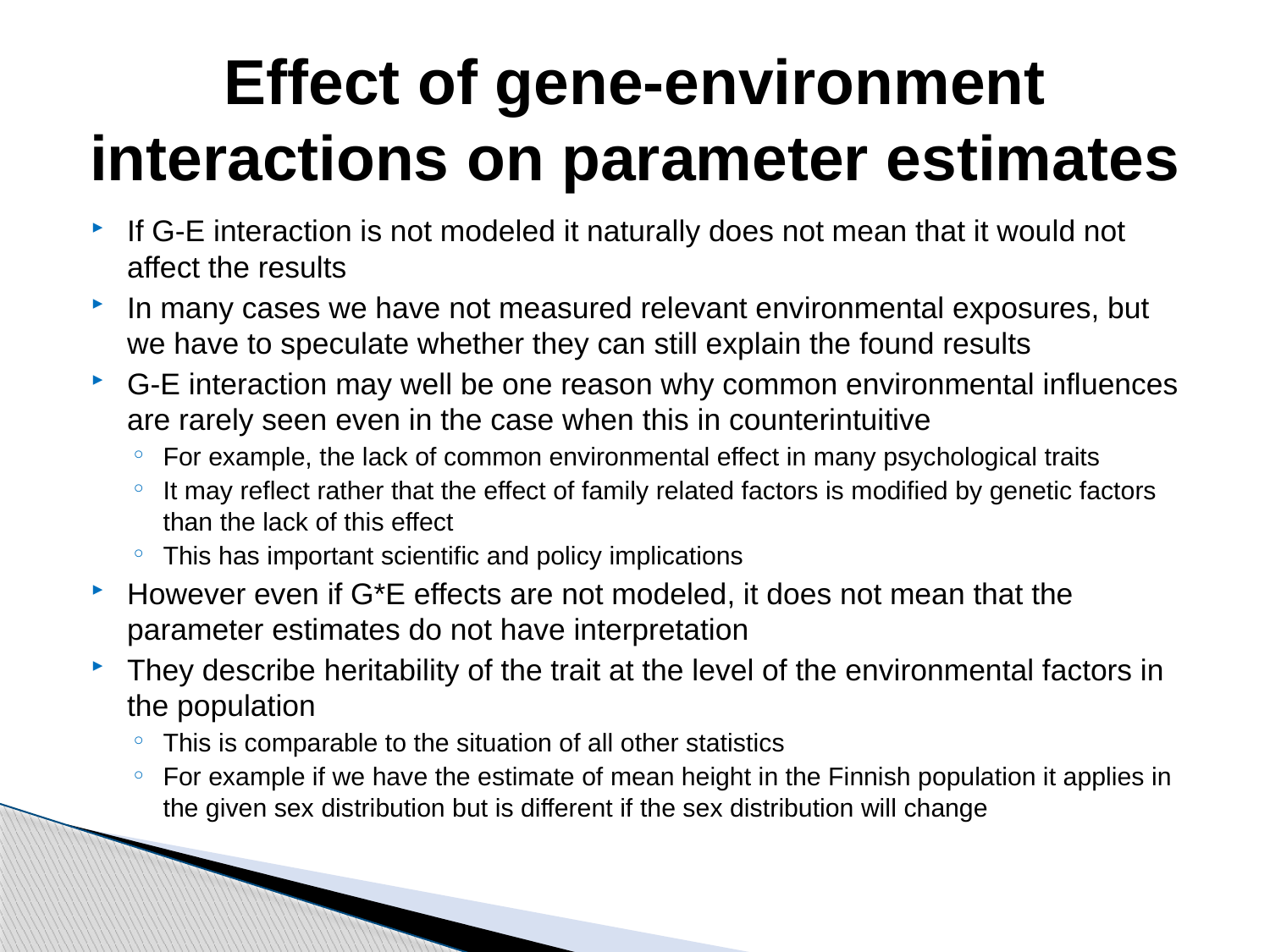

# Effect of gene-environment interactions on parameter estimates
If G-E interaction is not modeled it naturally does not mean that it would not affect the results
In many cases we have not measured relevant environmental exposures, but we have to speculate whether they can still explain the found results
G-E interaction may well be one reason why common environmental influences are rarely seen even in the case when this in counterintuitive
For example, the lack of common environmental effect in many psychological traits
It may reflect rather that the effect of family related factors is modified by genetic factors than the lack of this effect
This has important scientific and policy implications
However even if G*E effects are not modeled, it does not mean that the parameter estimates do not have interpretation
They describe heritability of the trait at the level of the environmental factors in the population
This is comparable to the situation of all other statistics
For example if we have the estimate of mean height in the Finnish population it applies in the given sex distribution but is different if the sex distribution will change